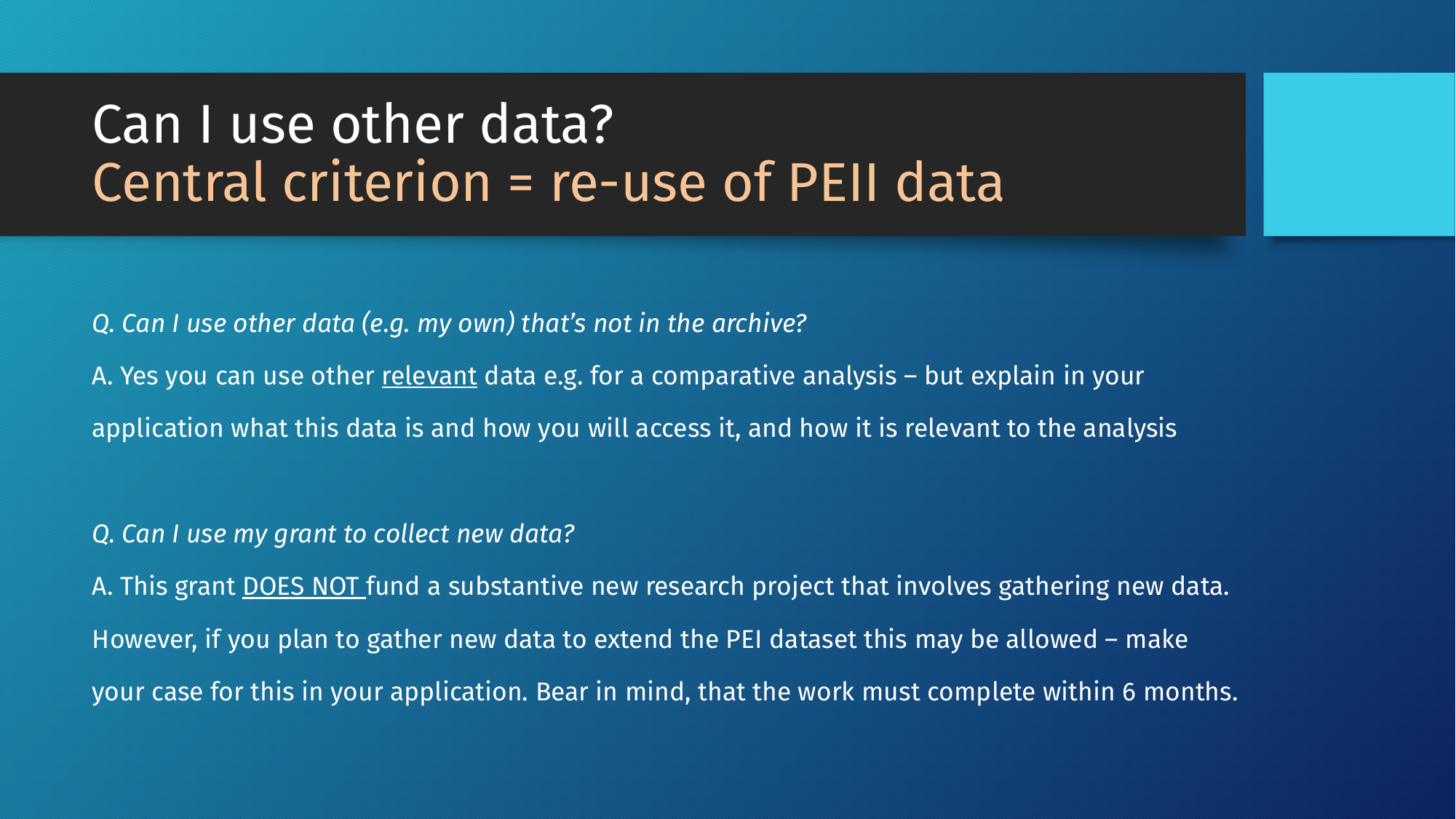

# Can I use other data? Central criterion = re-use of PEII data
Q. Can I use other data (e.g. my own) that’s not in the archive?
A. Yes you can use other relevant data e.g. for a comparative analysis – but explain in your application what this data is and how you will access it, and how it is relevant to the analysis

Q. Can I use my grant to collect new data?
A. This grant DOES NOT fund a substantive new research project that involves gathering new data. However, if you plan to gather new data to extend the PEI dataset this may be allowed – make your case for this in your application. Bear in mind, that the work must complete within 6 months.